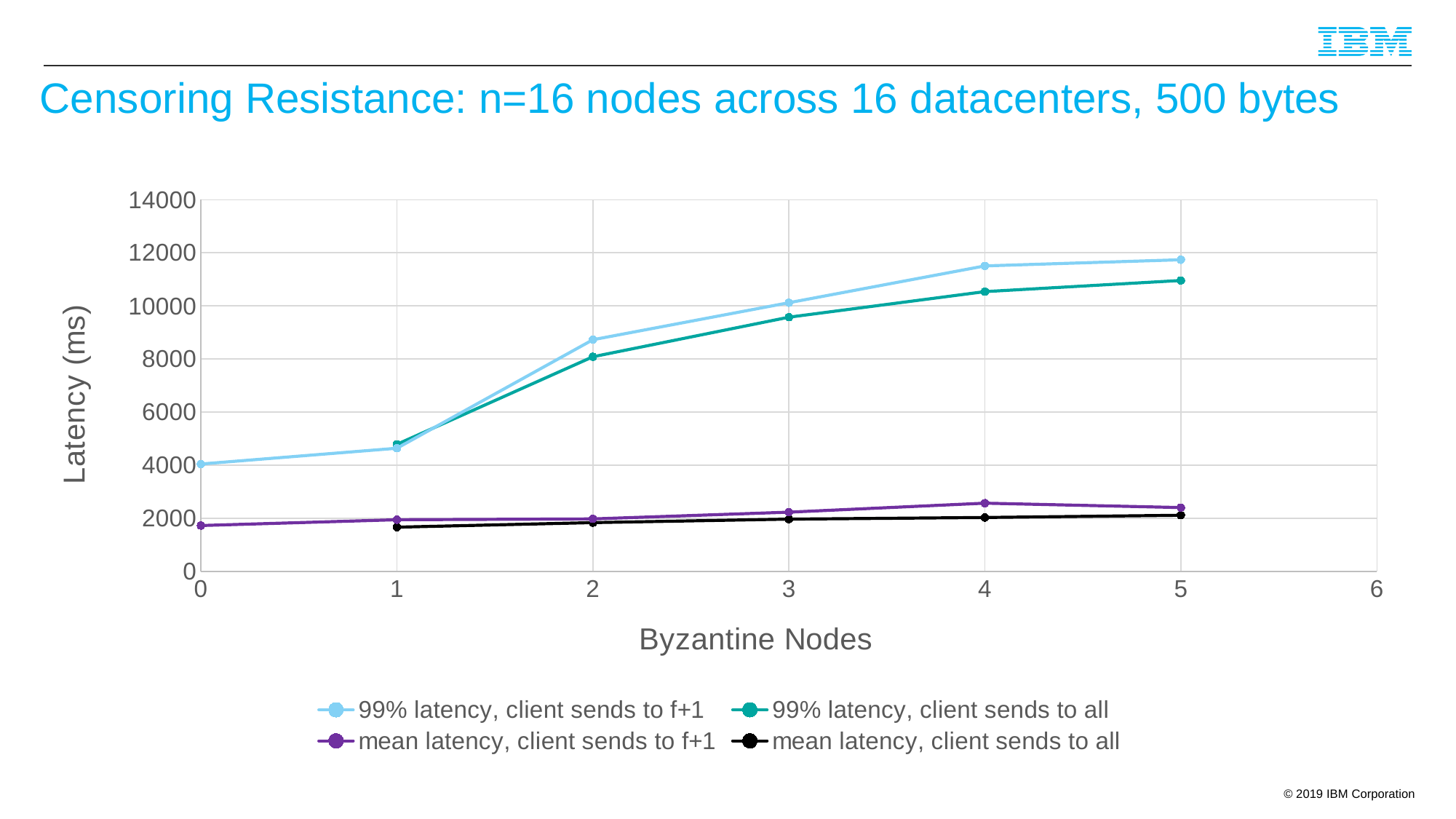

# Censoring Resistance: n=16 nodes across 16 datacenters, 500 bytes

### Chart

| Category |  |  |  |  |
|---|---|---|---|---|